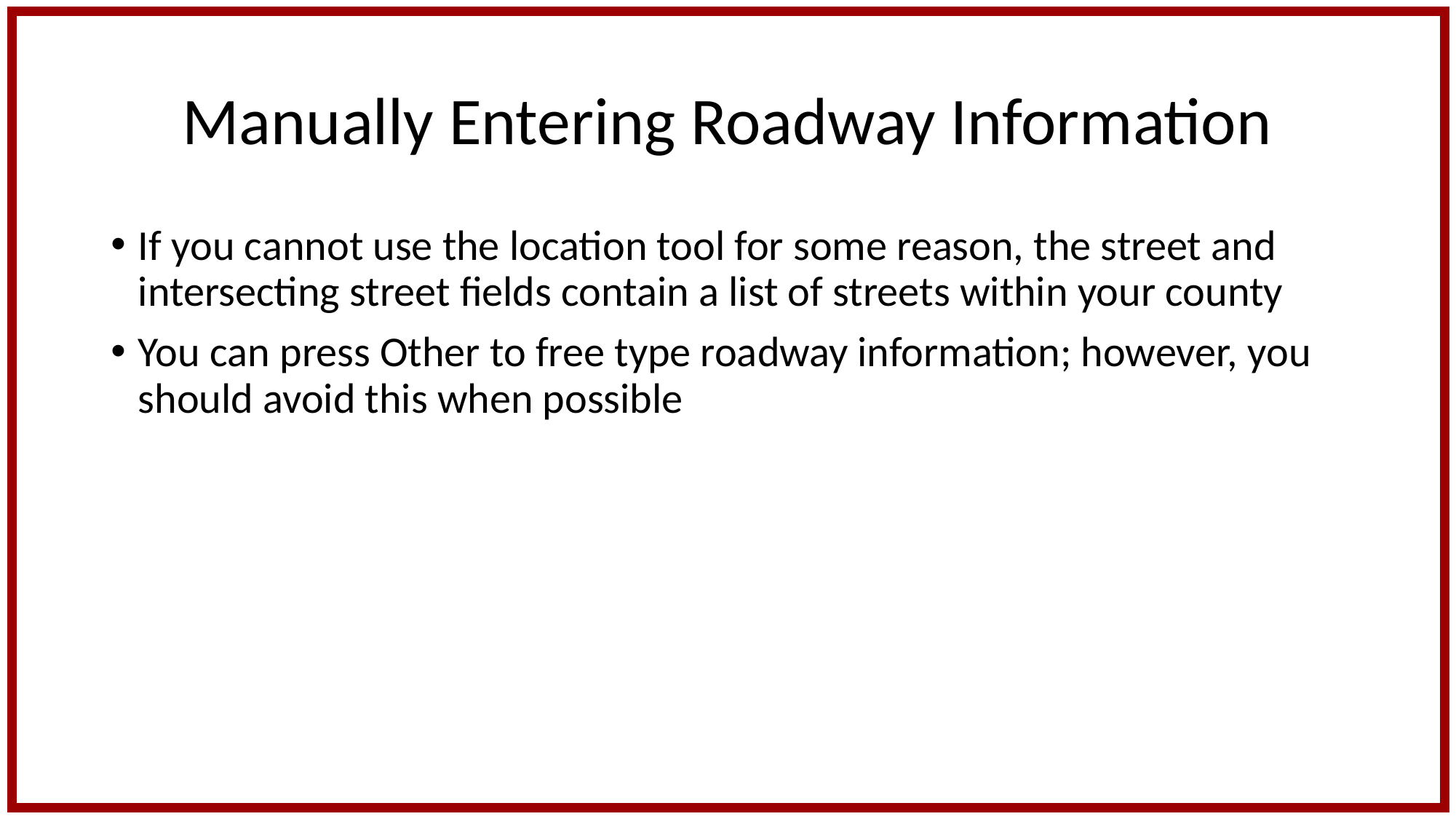

# Manually Entering Roadway Information
If you cannot use the location tool for some reason, the street and intersecting street fields contain a list of streets within your county
You can press Other to free type roadway information; however, you should avoid this when possible